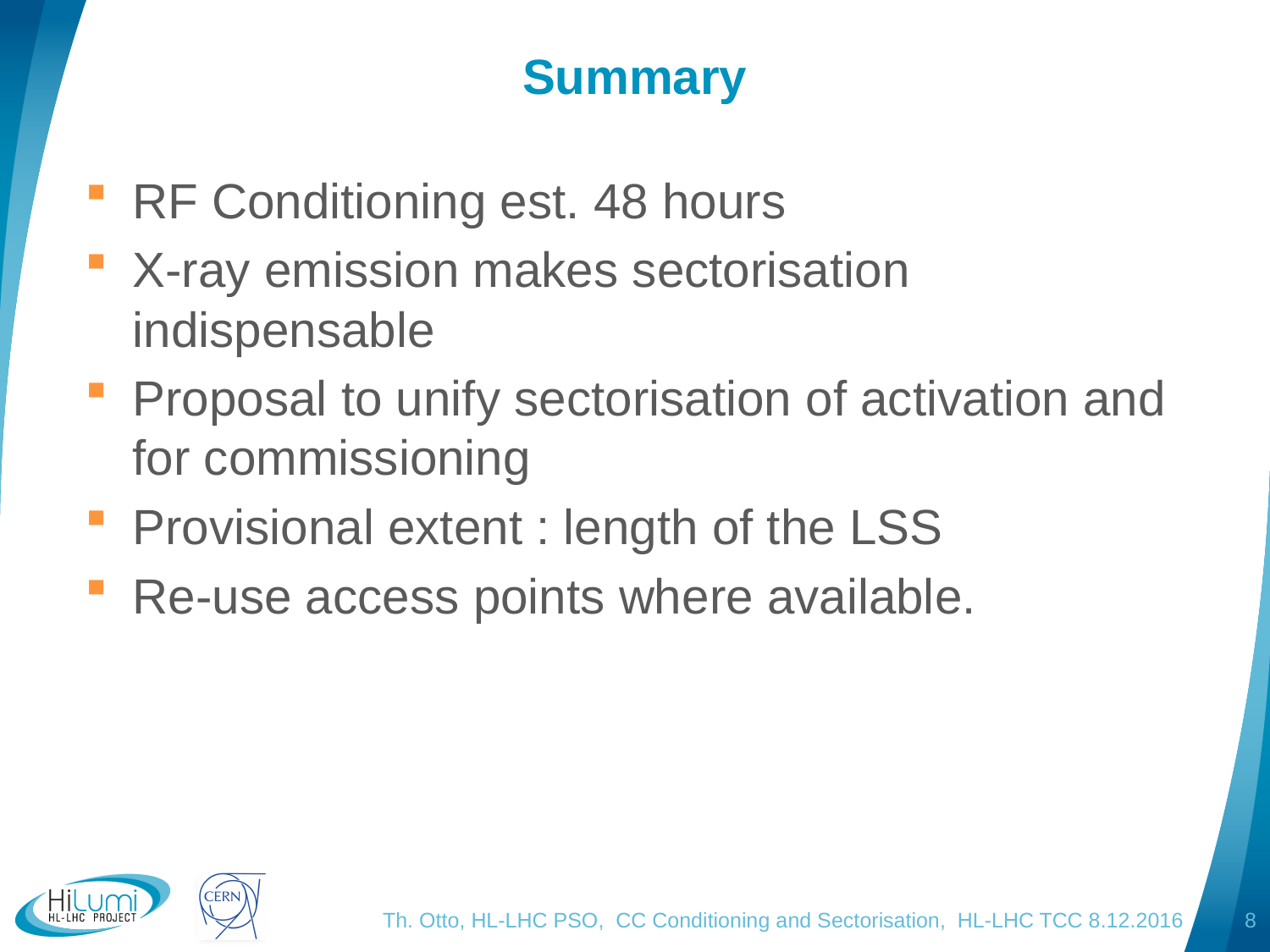

# Summary
RF Conditioning est. 48 hours
X-ray emission makes sectorisation indispensable
Proposal to unify sectorisation of activation and for commissioning
Provisional extent : length of the LSS
Re-use access points where available.
Th. Otto, HL-LHC PSO,  CC Conditioning and Sectorisation,  HL-LHC TCC 8.12.2016
8